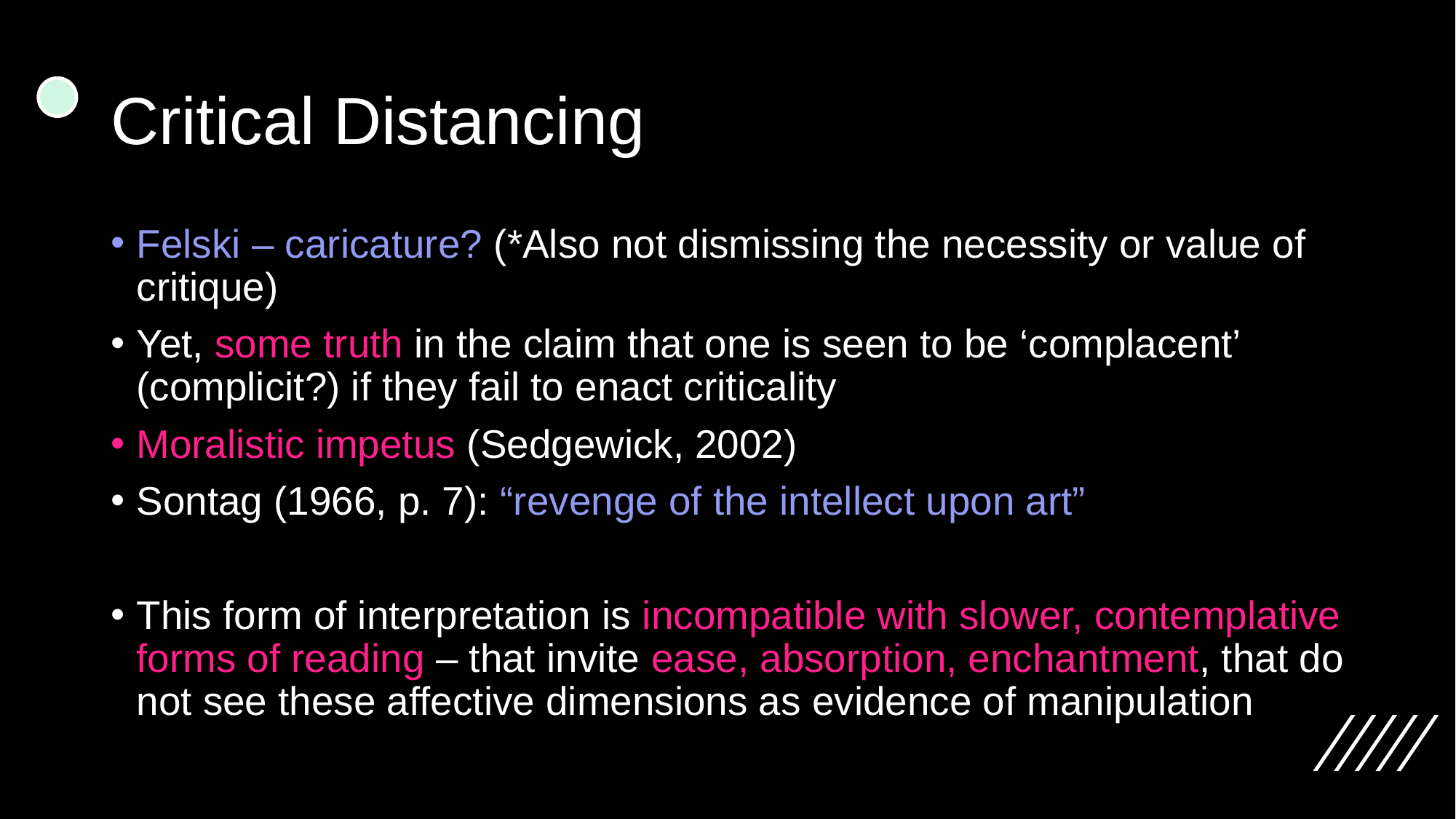

# Critical Distancing
Felski – caricature? (*Also not dismissing the necessity or value of critique)
Yet, some truth in the claim that one is seen to be ‘complacent’ (complicit?) if they fail to enact criticality
Moralistic impetus (Sedgewick, 2002)
Sontag (1966, p. 7): “revenge of the intellect upon art”

This form of interpretation is incompatible with slower, contemplative forms of reading – that invite ease, absorption, enchantment, that do not see these affective dimensions as evidence of manipulation